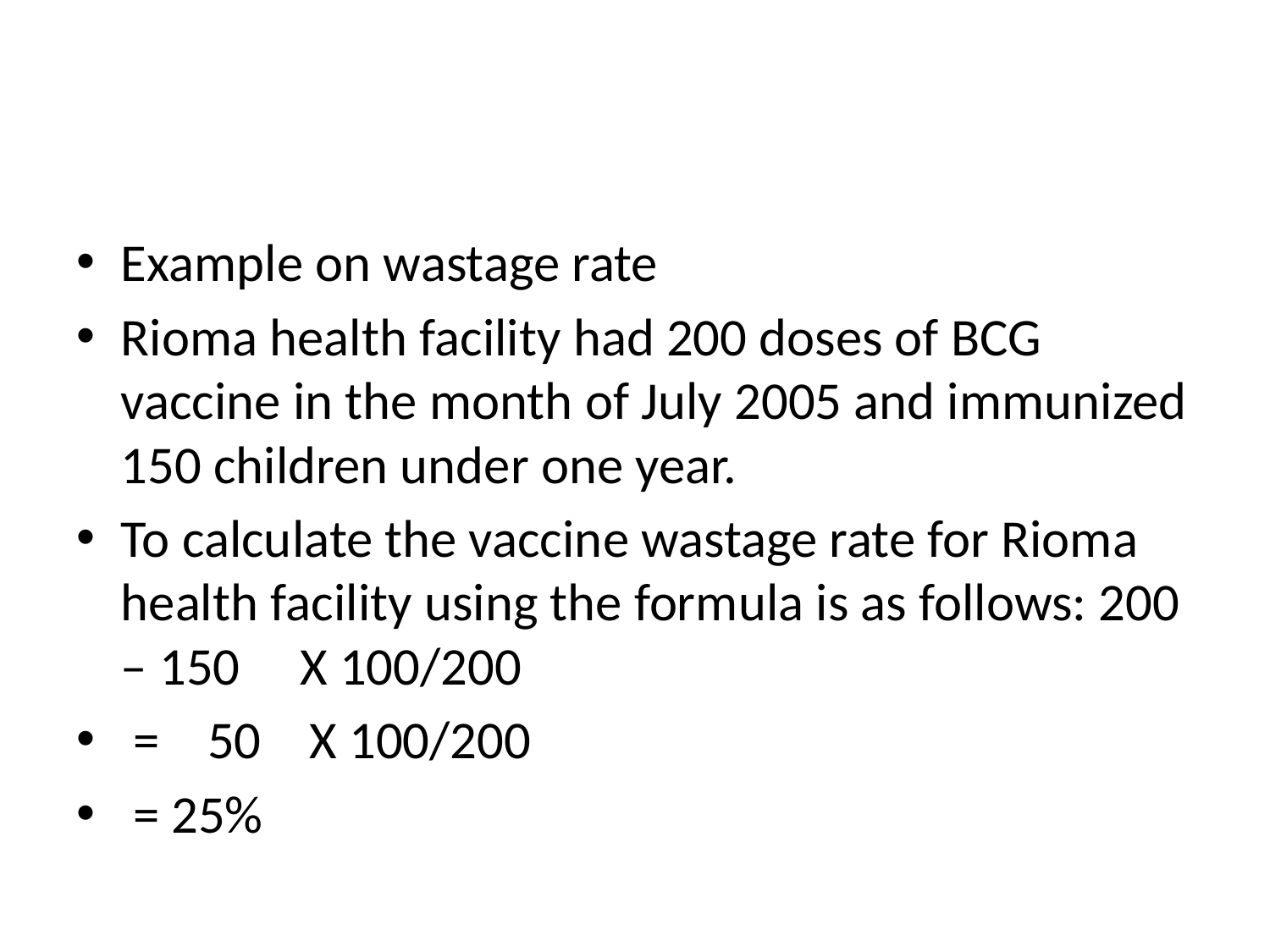

#
Example on wastage rate
Rioma health facility had 200 doses of BCG vaccine in the month of July 2005 and immunized 150 children under one year.
To calculate the vaccine wastage rate for Rioma health facility using the formula is as follows: 200 – 150     X 100/200
 =    50    X 100/200
 = 25%